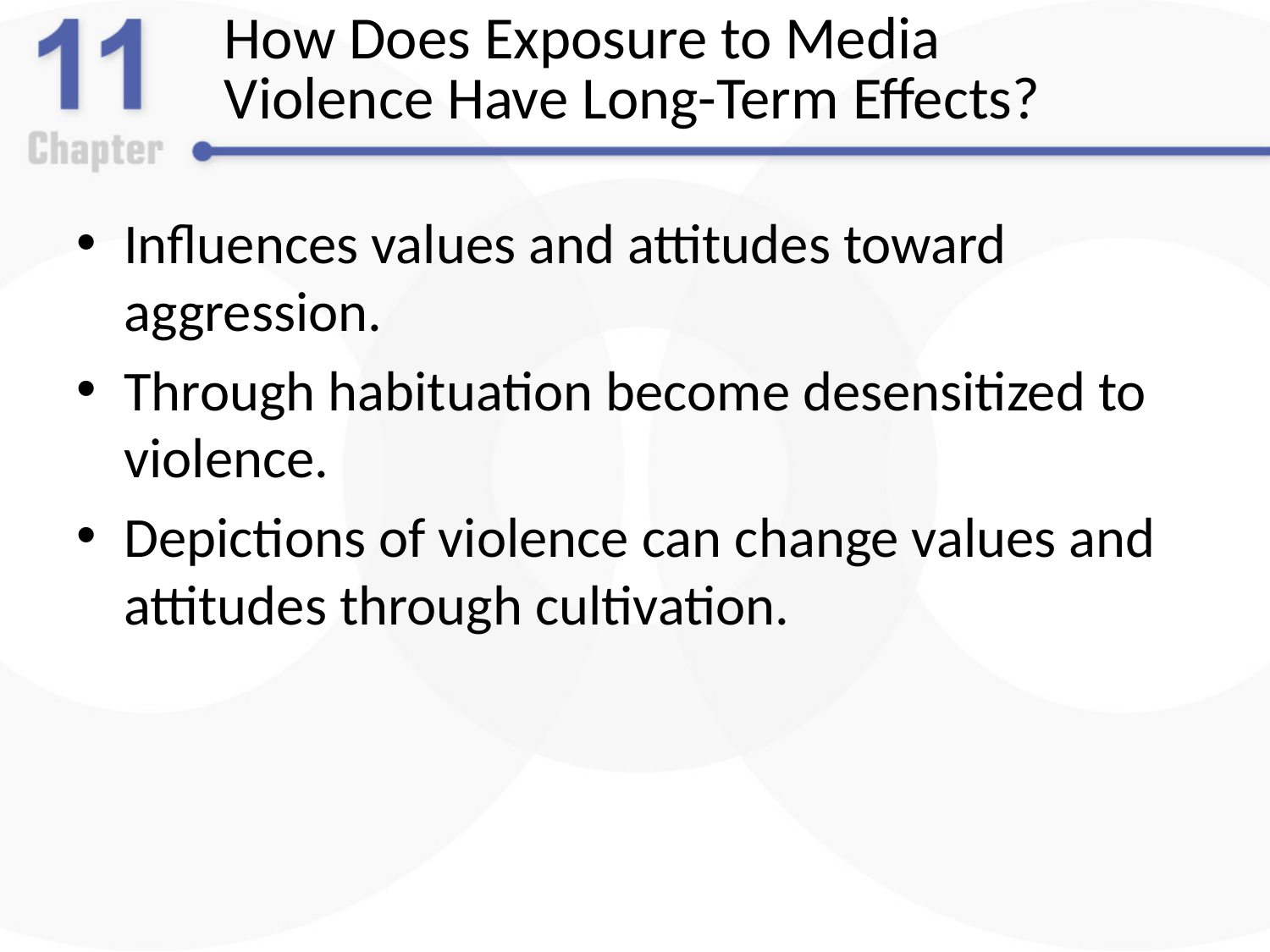

# How Does Exposure to Media Violence Have Long-Term Effects?
Influences values and attitudes toward aggression.
Through habituation become desensitized to violence.
Depictions of violence can change values and attitudes through cultivation.